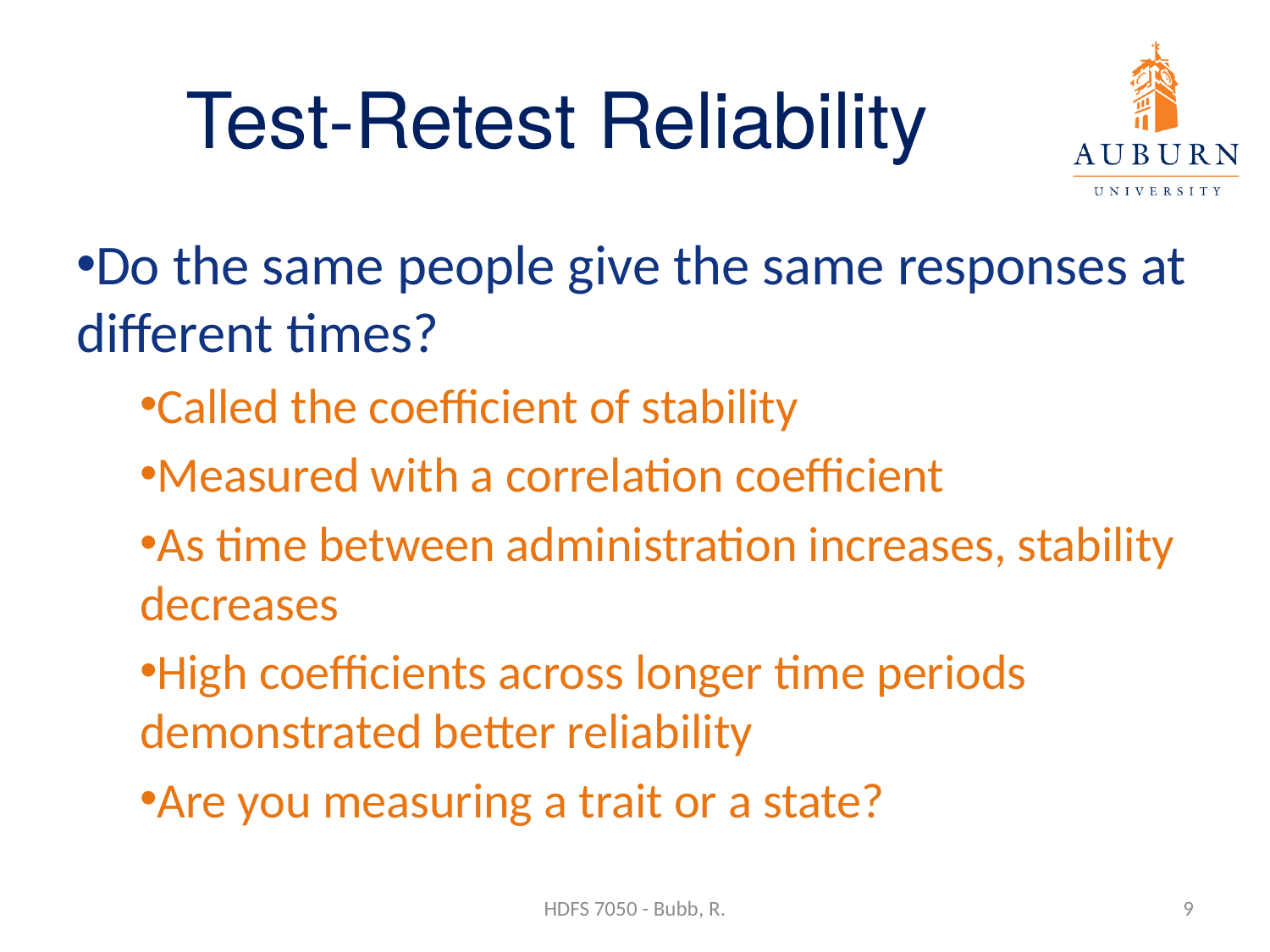

# Test-Retest Reliability
Do the same people give the same responses at different times?
Called the coefficient of stability
Measured with a correlation coefficient
As time between administration increases, stability decreases
High coefficients across longer time periods demonstrated better reliability
Are you measuring a trait or a state?

HDFS 7050 - Bubb, R.
9